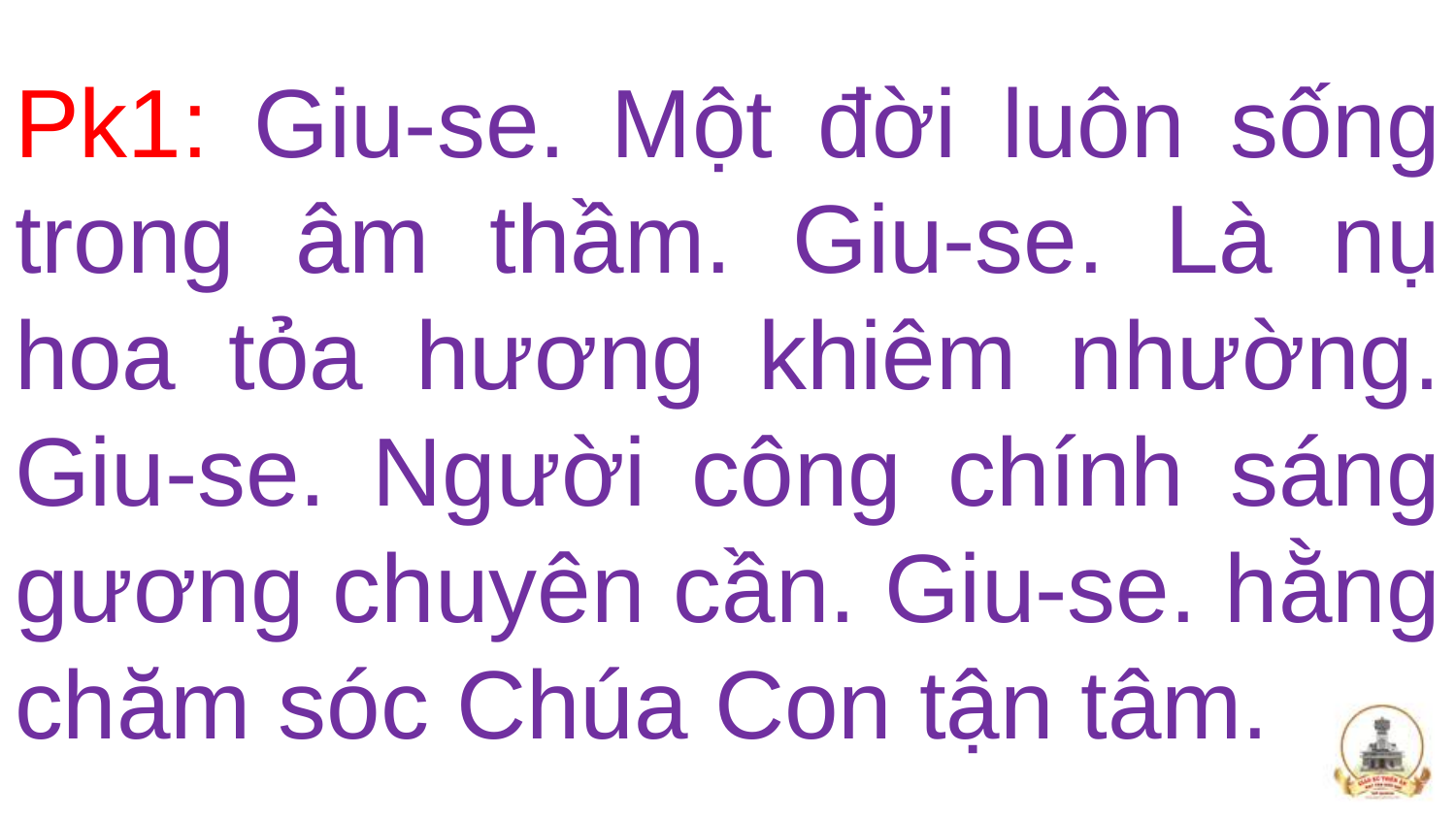

# Pk1: Giu-se. Một đời luôn sống trong âm thầm. Giu-se. Là nụ hoa tỏa hương khiêm nhường. Giu-se. Người công chính sáng gương chuyên cần. Giu-se. hằng chăm sóc Chúa Con tận tâm.